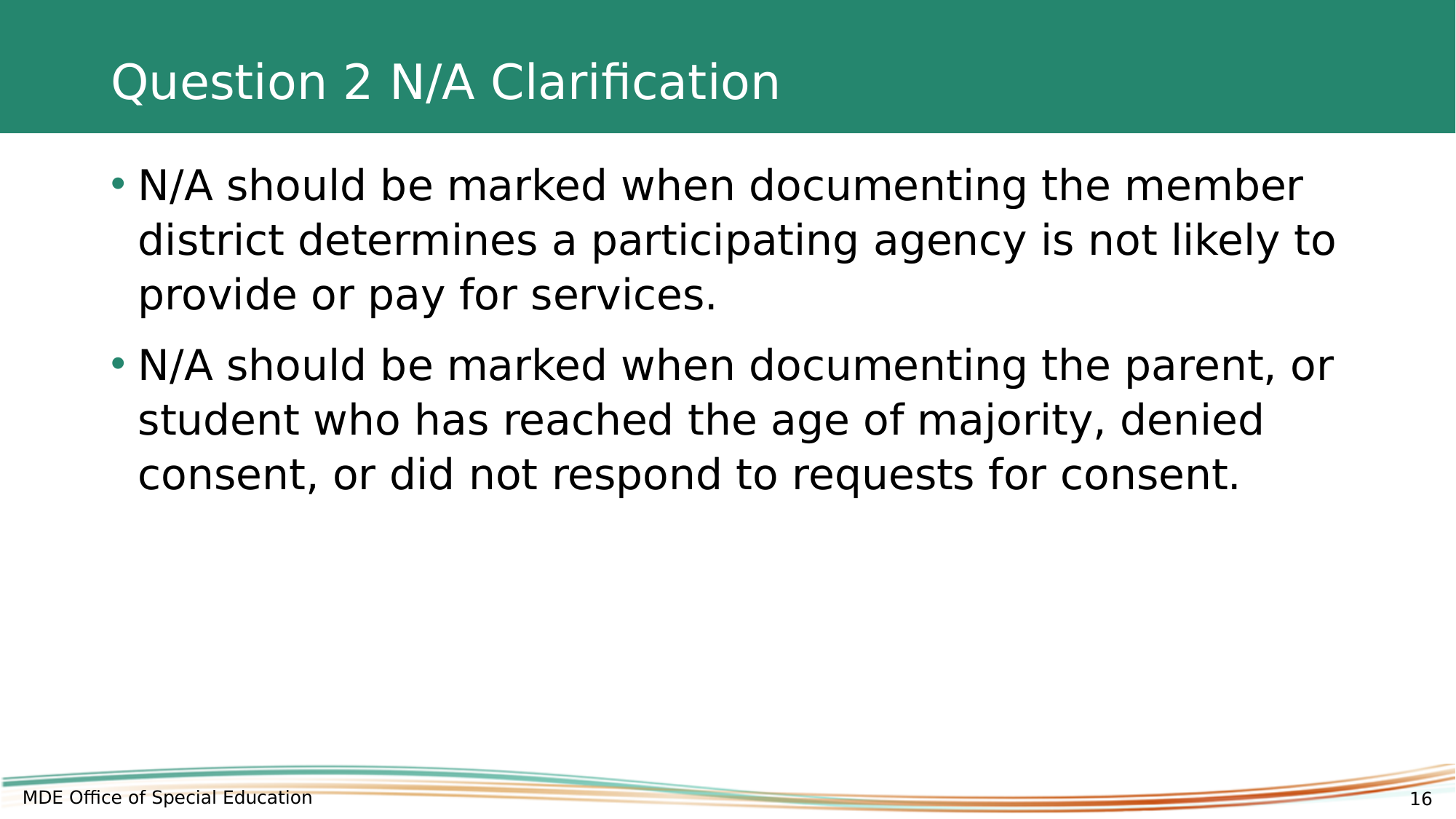

# Question 2 N/A Clarification
N/A should be marked when documenting the member district determines a participating agency is not likely to provide or pay for services.
N/A should be marked when documenting the parent, or student who has reached the age of majority, denied consent, or did not respond to requests for consent.
MDE Office of Special Education
16